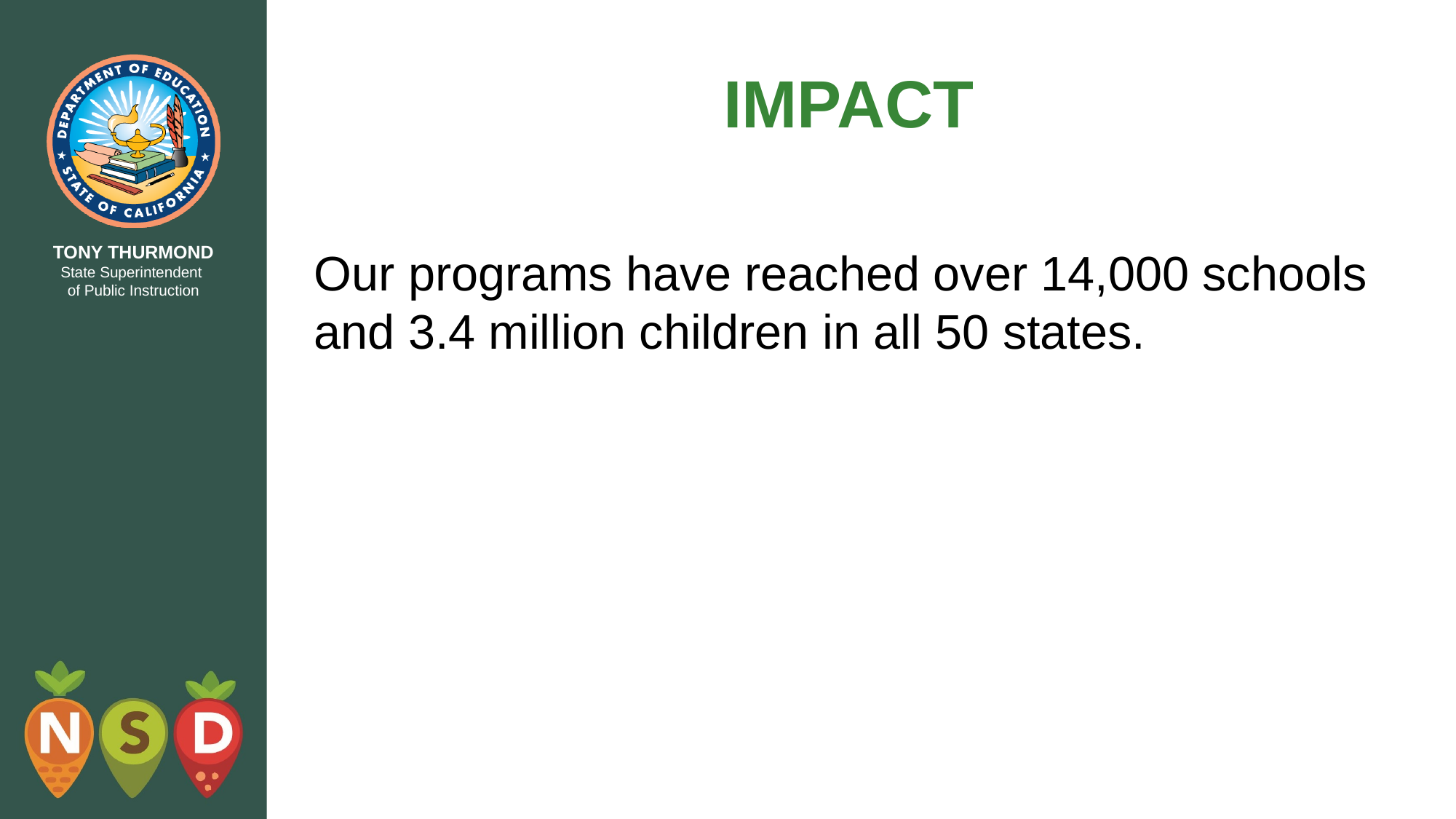

# IMPACT
Our programs have reached over 14,000 schools and 3.4 million children in all 50 states.